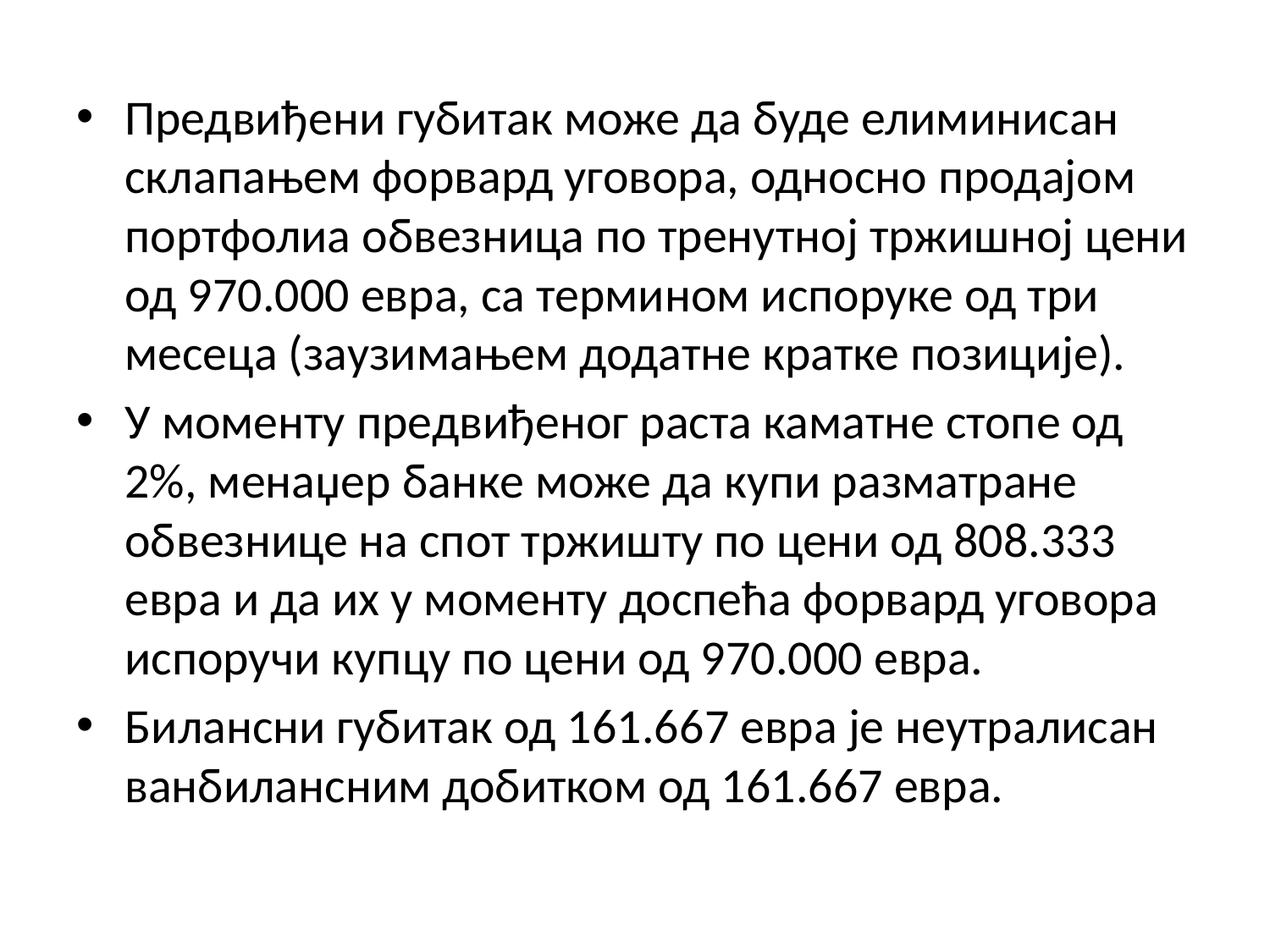

Предвиђени губитак може да буде елиминисан склапањем форвард уговора, односно продајом портфолиа обвезница по тренутној тржишној цени од 970.000 евра, са термином испоруке од три месеца (заузимањем додатне кратке позиције).
У моменту предвиђеног раста каматне стопе од 2%, менаџер банке може да купи разматране обвезнице на спот тржишту по цени од 808.333 евра и да их у моменту доспећа форвард уговора испоручи купцу по цени од 970.000 евра.
Билансни губитак од 161.667 евра је неутралисан ванбилансним добитком од 161.667 евра.